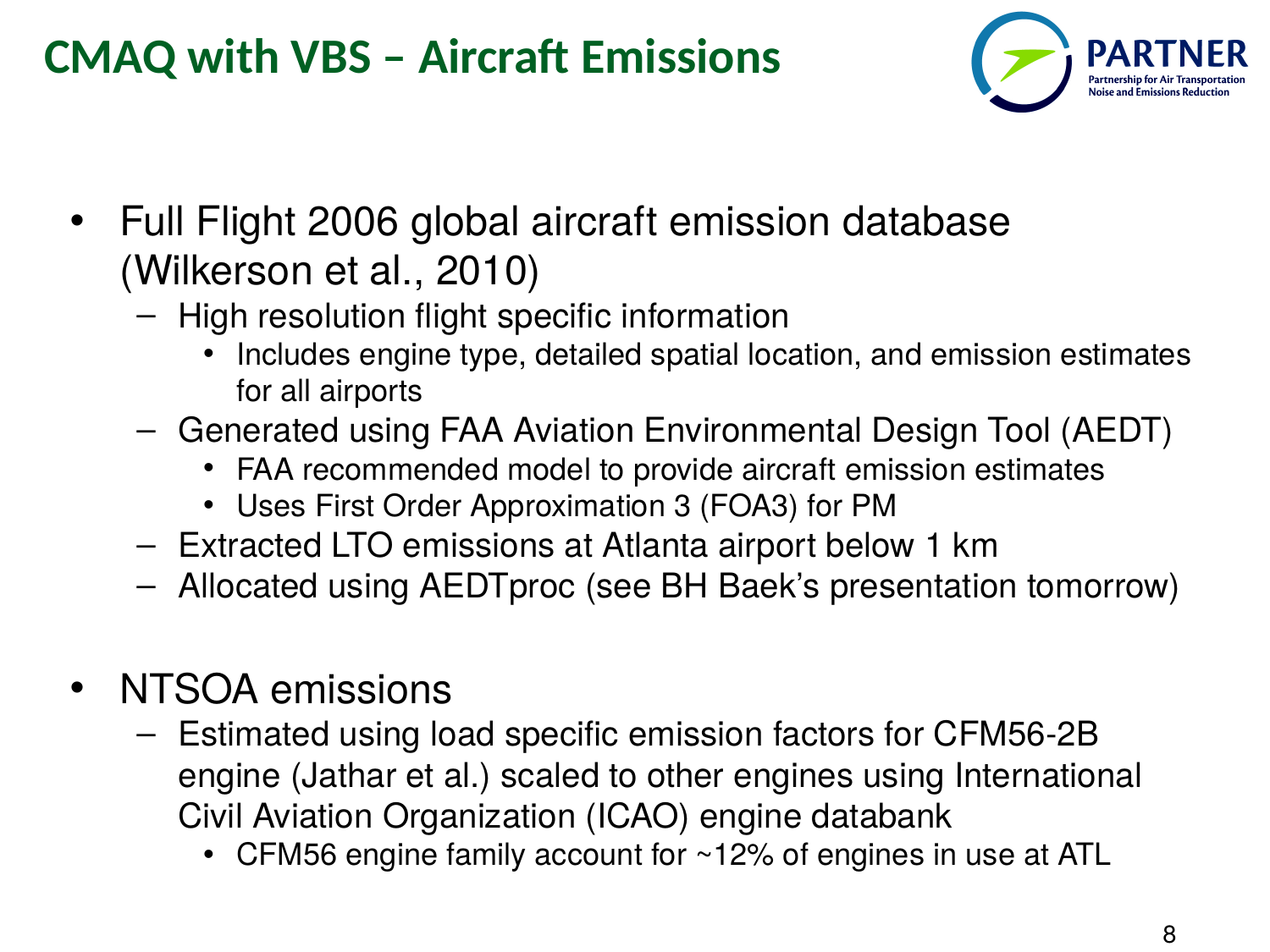

# CMAQ with VBS – Aircraft Emissions
Full Flight 2006 global aircraft emission database (Wilkerson et al., 2010)
High resolution flight specific information
Includes engine type, detailed spatial location, and emission estimates for all airports
Generated using FAA Aviation Environmental Design Tool (AEDT)
FAA recommended model to provide aircraft emission estimates
Uses First Order Approximation 3 (FOA3) for PM
Extracted LTO emissions at Atlanta airport below 1 km
Allocated using AEDTproc (see BH Baek’s presentation tomorrow)

NTSOA emissions
Estimated using load specific emission factors for CFM56-2B engine (Jathar et al.) scaled to other engines using International Civil Aviation Organization (ICAO) engine databank
CFM56 engine family account for ~12% of engines in use at ATL